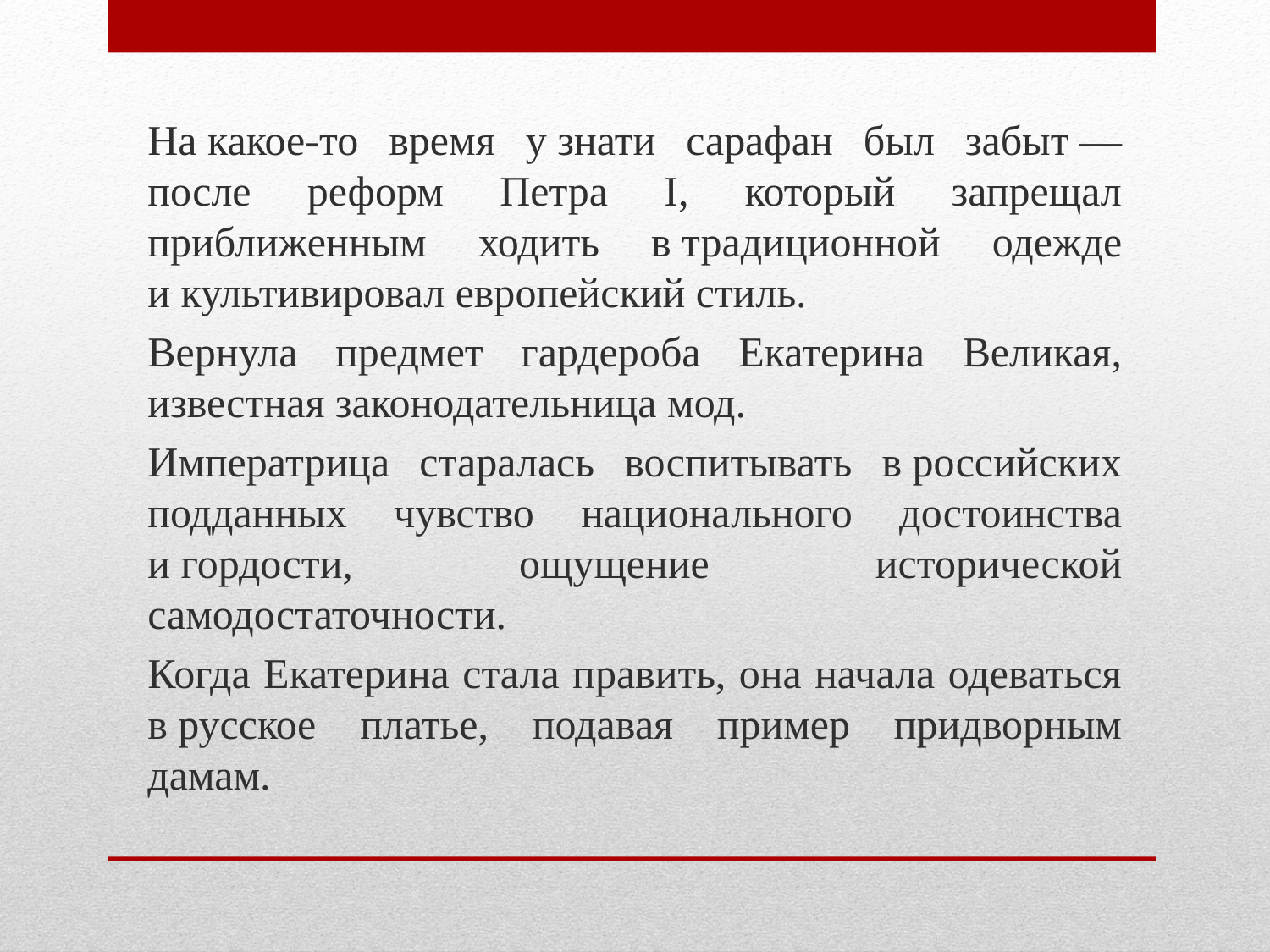

На какое-то время у знати сарафан был забыт — после реформ Петра I, который запрещал приближенным ходить в традиционной одежде и культивировал европейский стиль.
Вернула предмет гардероба Екатерина Великая, известная законодательница мод.
Императрица старалась воспитывать в российских подданных чувство национального достоинства и гордости, ощущение исторической самодостаточности.
Когда Екатерина стала править, она начала одеваться в русское платье, подавая пример придворным дамам.
#